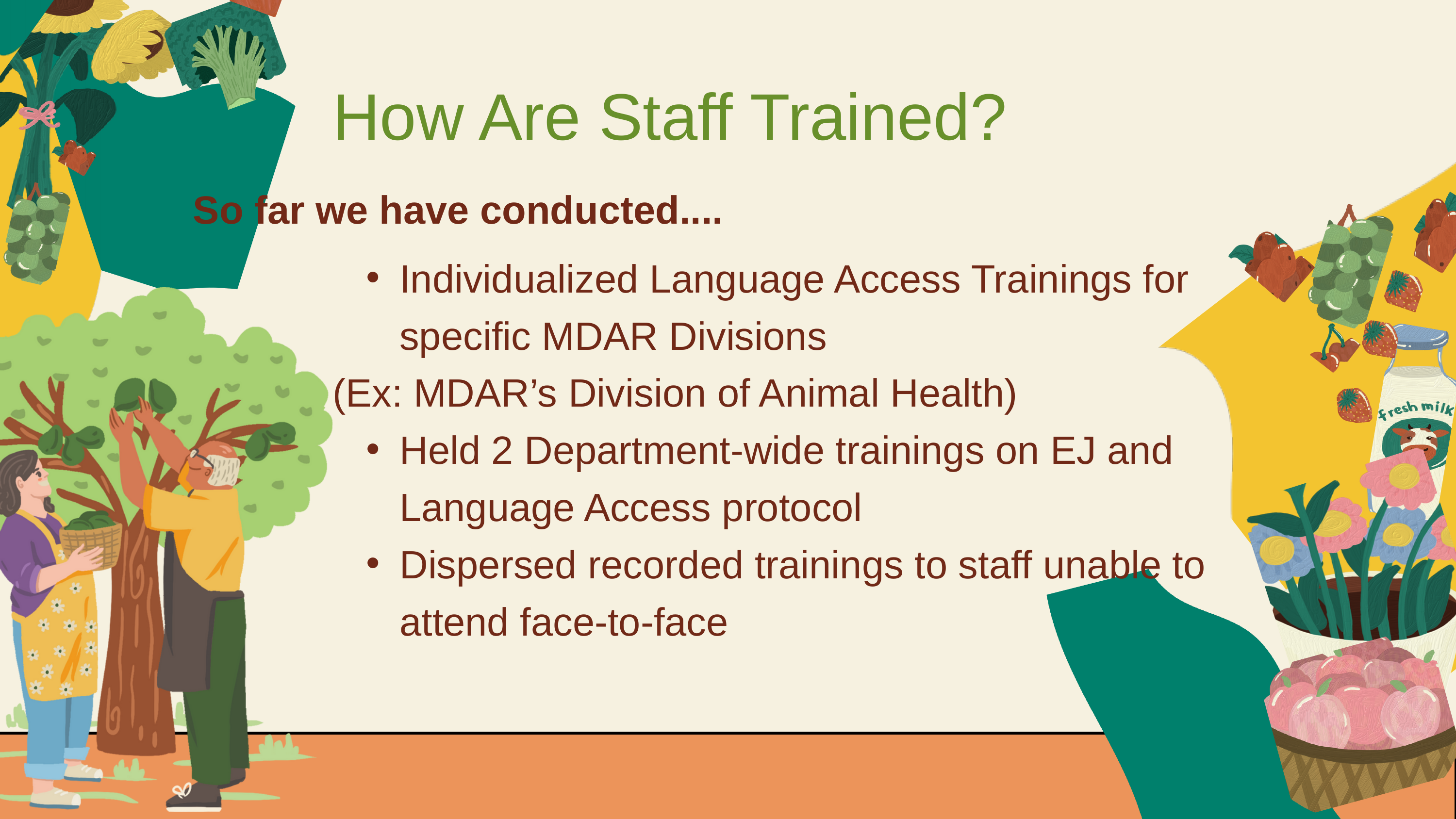

How Are Staff Trained?

So far we have conducted....

Individualized Language Access Trainings for specific MDAR Divisions
(Ex: MDAR’s Division of Animal Health)
Held 2 Department-wide trainings on EJ and Language Access protocol
Dispersed recorded trainings to staff unable to attend face-to-face